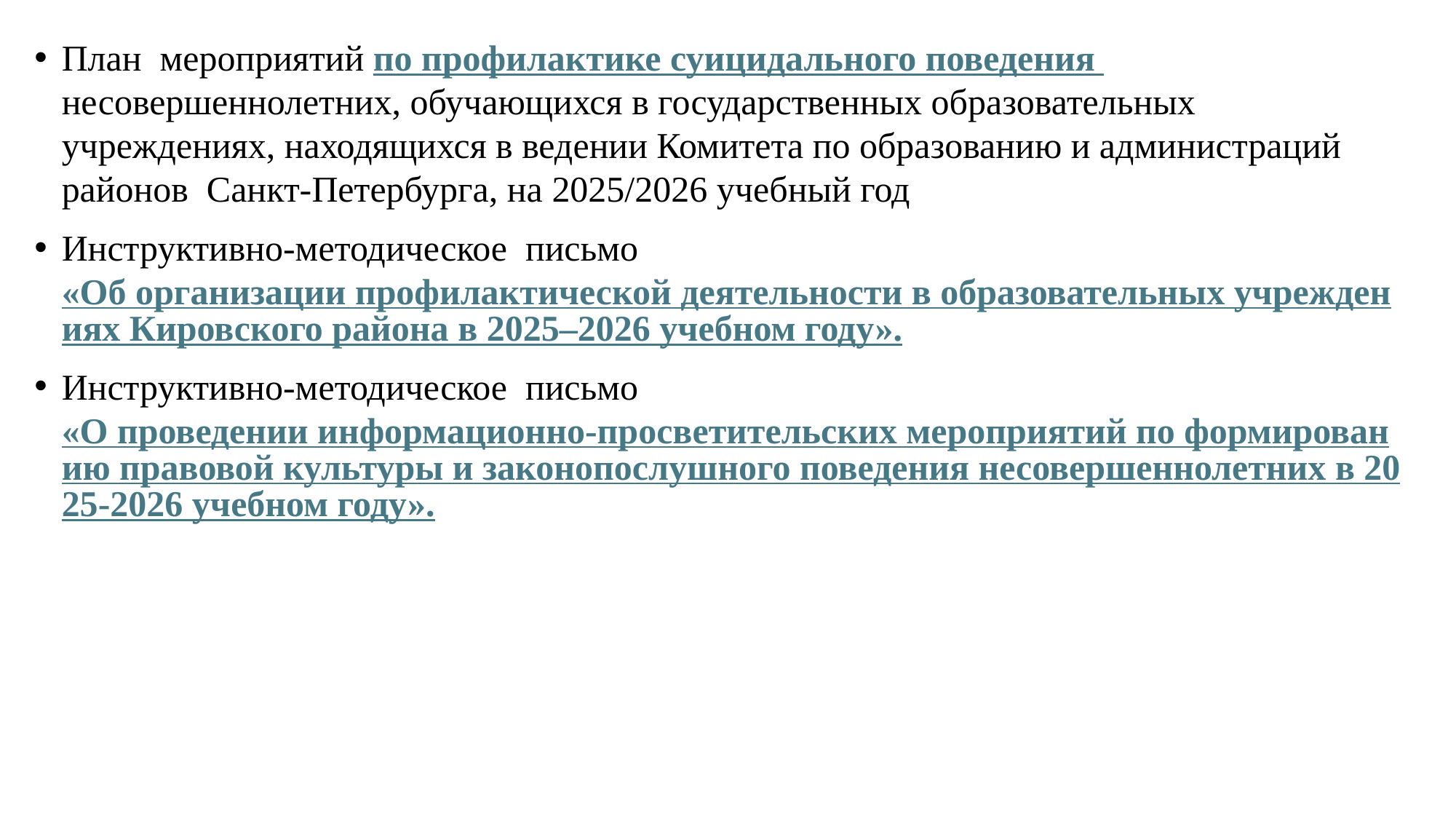

План  мероприятий по профилактике суицидального поведения несовершеннолетних, обучающихся в государственных образовательных учреждениях, находящихся в ведении Комитета по образованию и администраций районов  Санкт-Петербурга, на 2025/2026 учебный год
Инструктивно-методическое  письмо «Об организации профилактической деятельности в образовательных учреждениях Кировского района в 2025–2026 учебном году».
Инструктивно-методическое  письмо «О проведении информационно-просветительских мероприятий по формированию правовой культуры и законопослушного поведения несовершеннолетних в 2025-2026 учебном году».